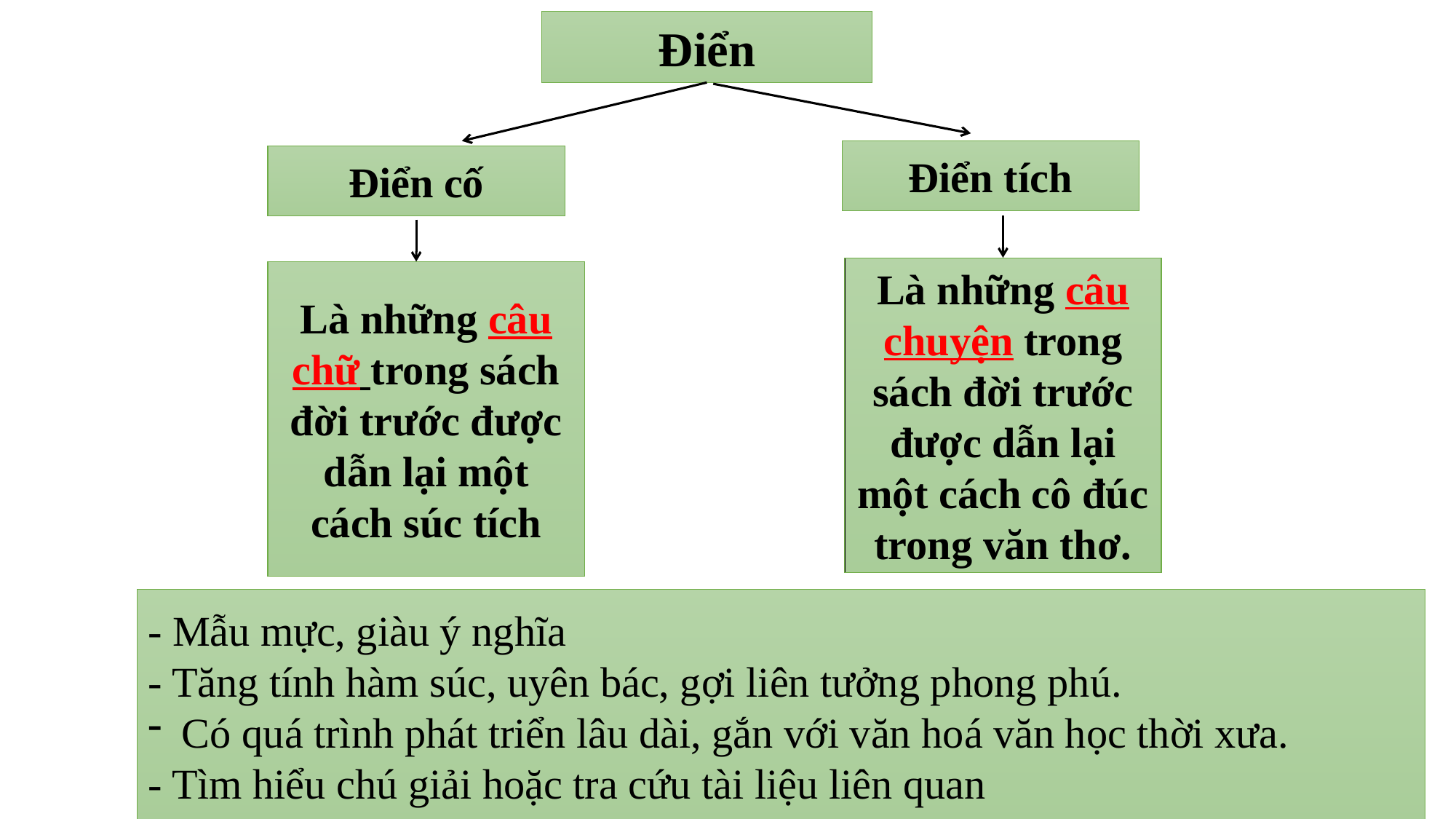

Điển
Điển tích
Điển cố
Là những câu chuyện trong sách đời trước được dẫn lại một cách cô đúc trong văn thơ.
Là những câu chữ trong sách đời trước được dẫn lại một cách súc tích
- Mẫu mực, giàu ý nghĩa
- Tăng tính hàm súc, uyên bác, gợi liên tưởng phong phú.
Có quá trình phát triển lâu dài, gắn với văn hoá văn học thời xưa.
- Tìm hiểu chú giải hoặc tra cứu tài liệu liên quan